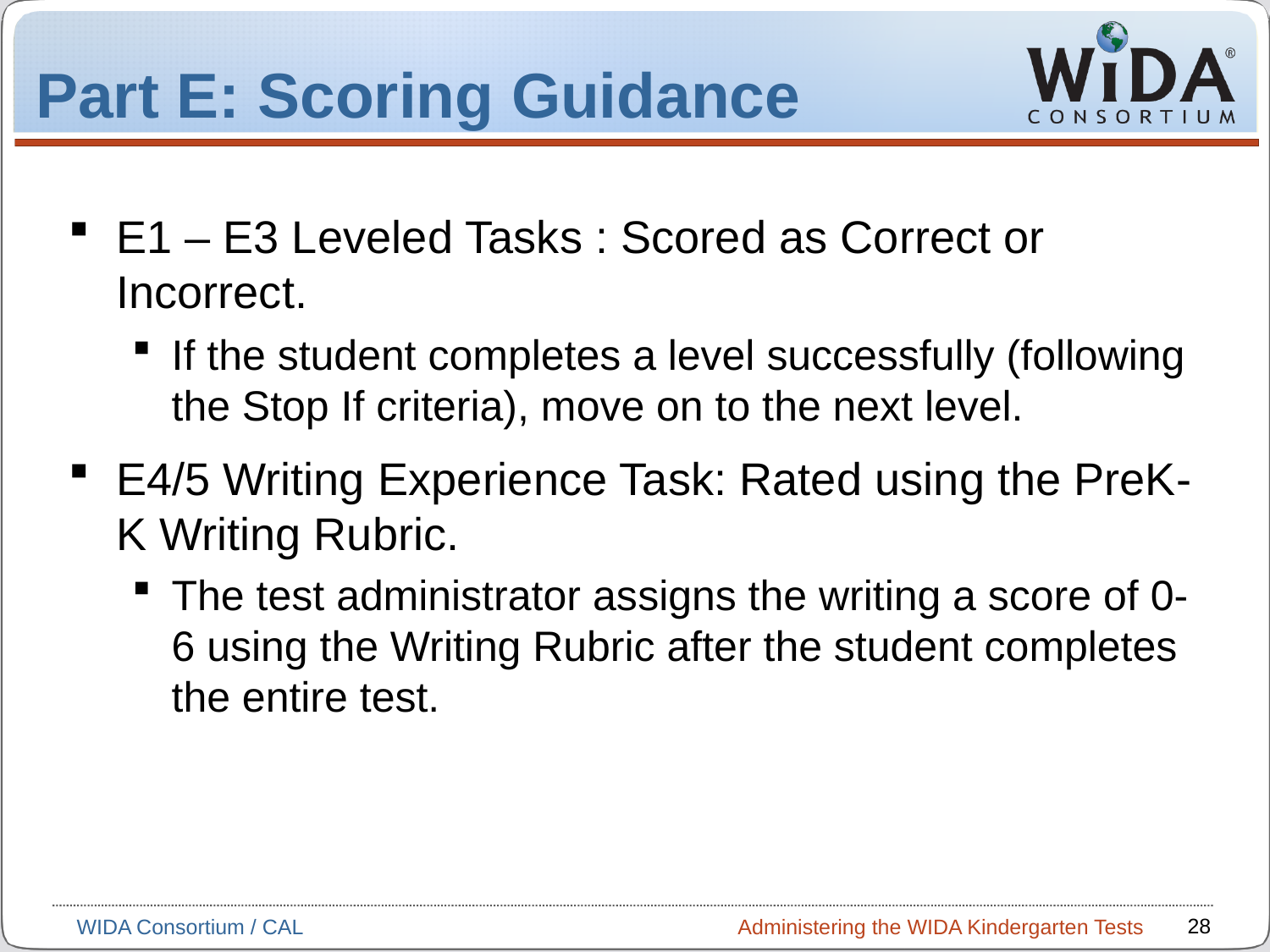

# Part E: Scoring Guidance
E1 – E3 Leveled Tasks : Scored as Correct or Incorrect.
If the student completes a level successfully (following the Stop If criteria), move on to the next level.
E4/5 Writing Experience Task: Rated using the PreK-K Writing Rubric.
The test administrator assigns the writing a score of 0-6 using the Writing Rubric after the student completes the entire test.